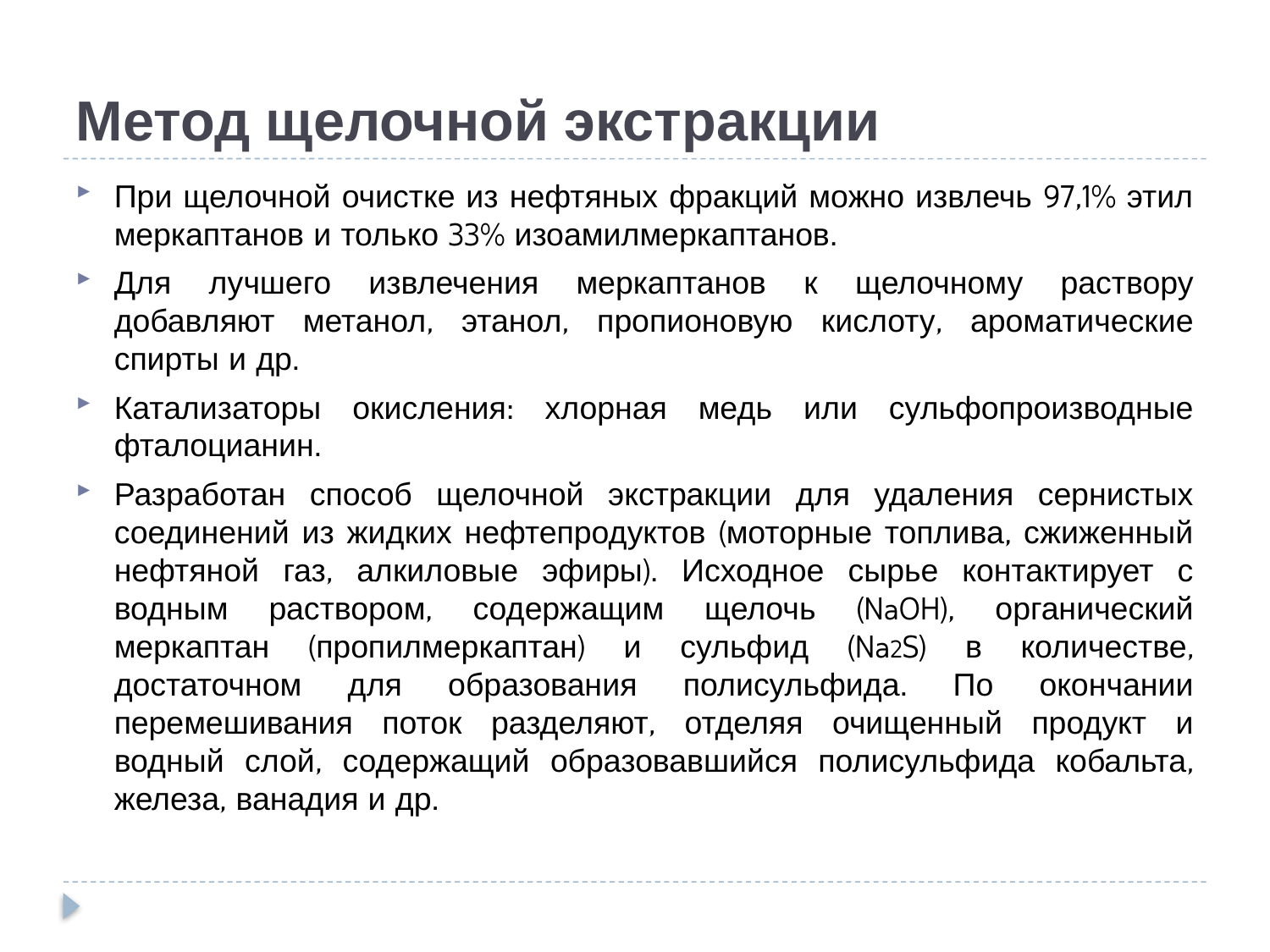

# Метод щелочной экстракции
При щелочной очистке из нефтяных фракций можно извлечь 97,1% этил меркаптанов и только 33% изоамилмеркаптанов.
Для лучшего извлечения меркаптанов к щелочному раствору добавляют метанол, этанол, пропионовую кислоту, ароматические спирты и др.
Катализаторы окисления: хлорная медь или сульфопроизводные фталоцианин.
Разработан способ щелочной экстракции для удаления сернистых соединений из жидких нефтепродуктов (моторные топлива, сжиженный нефтяной газ, алкиловые эфиры). Исходное сырье контактирует с водным раствором, содержащим щелочь (NaOH), органический меркаптан (пропилмеркаптан) и сульфид (Na2S) в количестве, достаточном для образования полисульфида. По окончании перемешивания поток разделяют, отделяя очищенный продукт и водный слой, содержащий образовавшийся полисульфида кобальта, железа, ванадия и др.